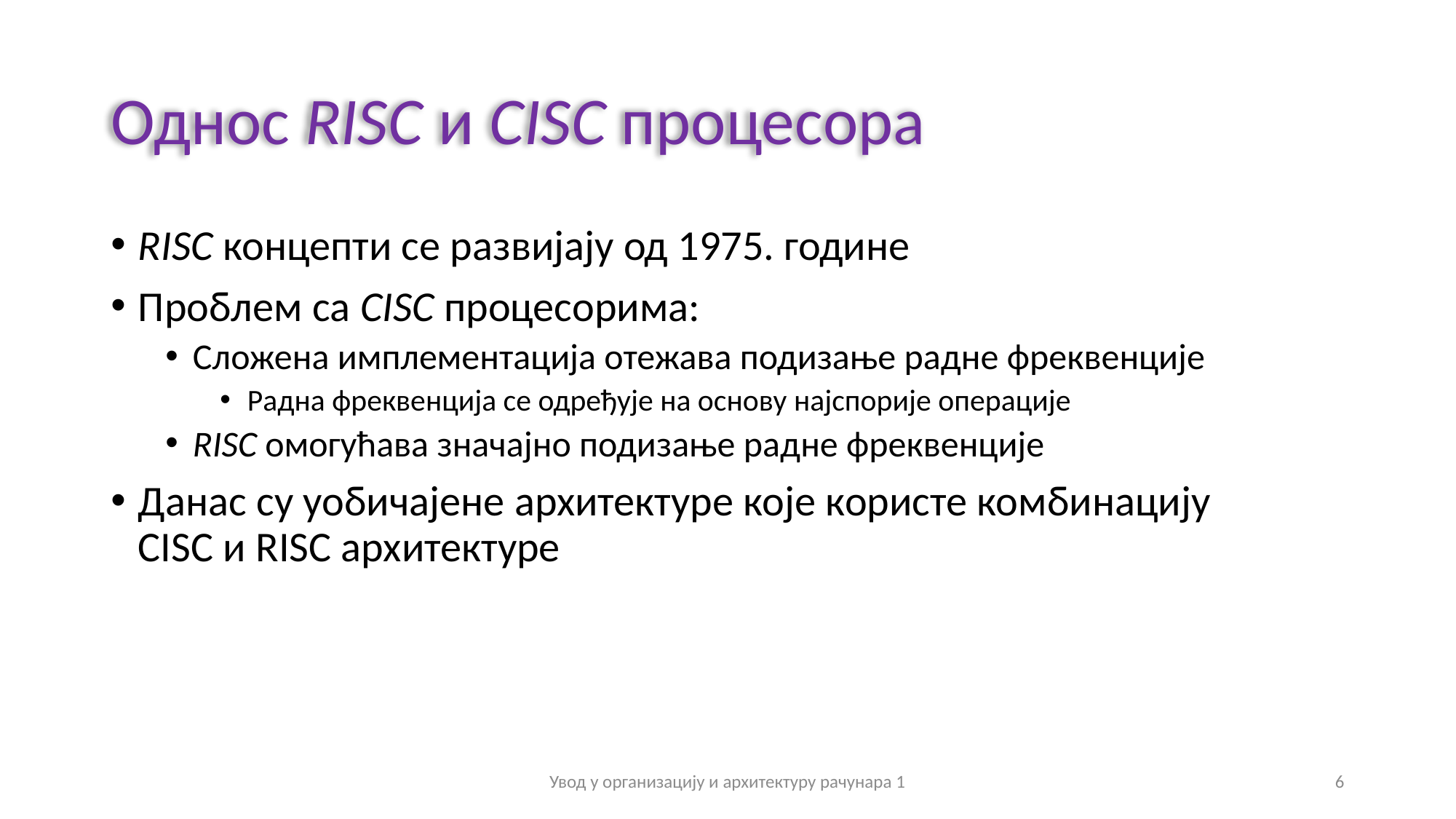

# Однос RISC и CISC процесора
RISC концепти се развијају од 1975. године
Проблем са CISC процесорима:
Сложена имплементација отежава подизање радне фреквенције
Радна фреквенција се одређује на основу најспорије операције
RISC омогућава значајно подизање радне фреквенције
Данас су уобичајене архитектуре које користе комбинацију
CISC и RISC архитектуре

Увод у организацију и архитектуру рачунара 1
6